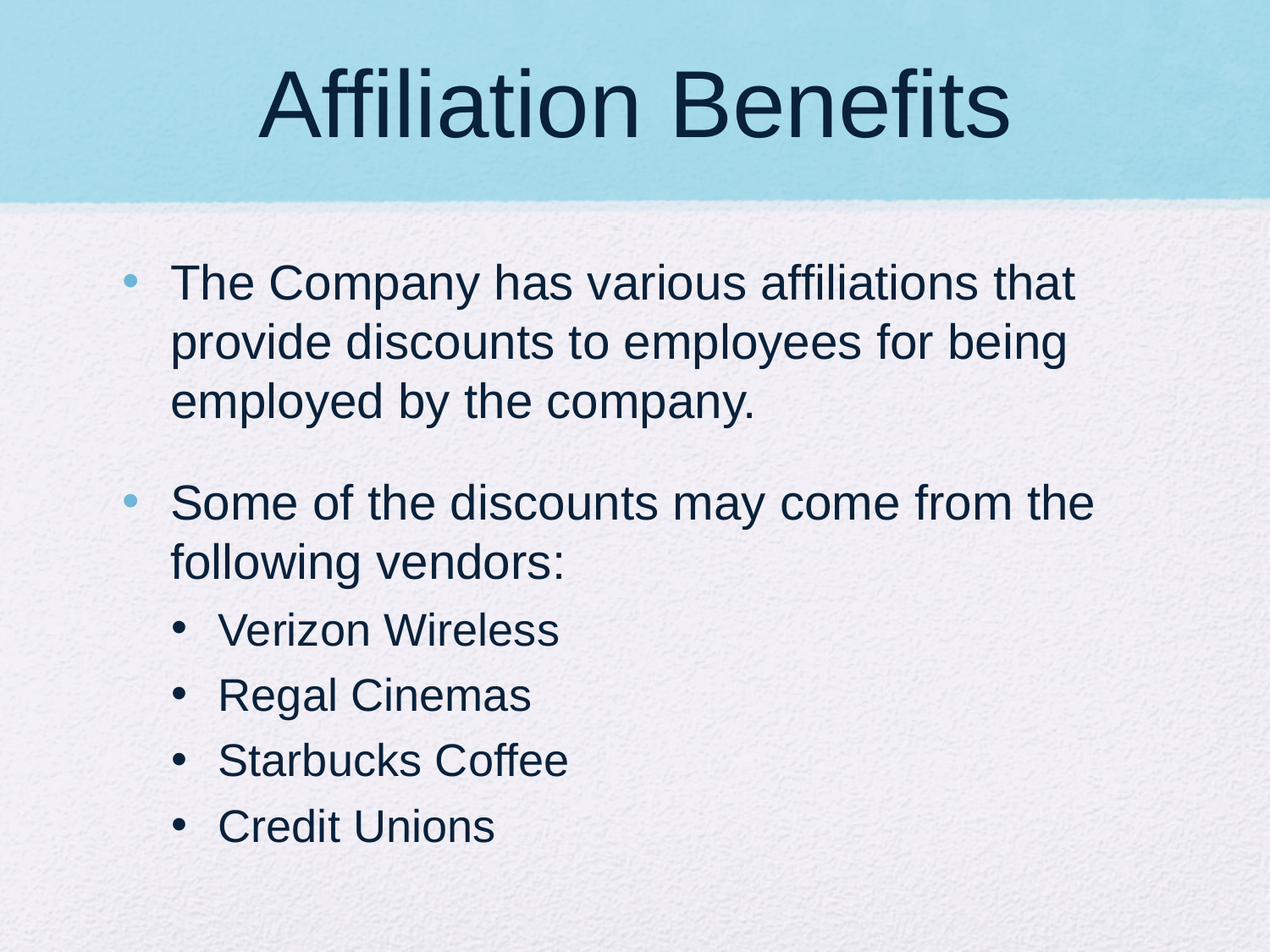

# Affiliation Benefits
The Company has various affiliations that provide discounts to employees for being employed by the company.
Some of the discounts may come from the following vendors:
Verizon Wireless
Regal Cinemas
Starbucks Coffee
Credit Unions